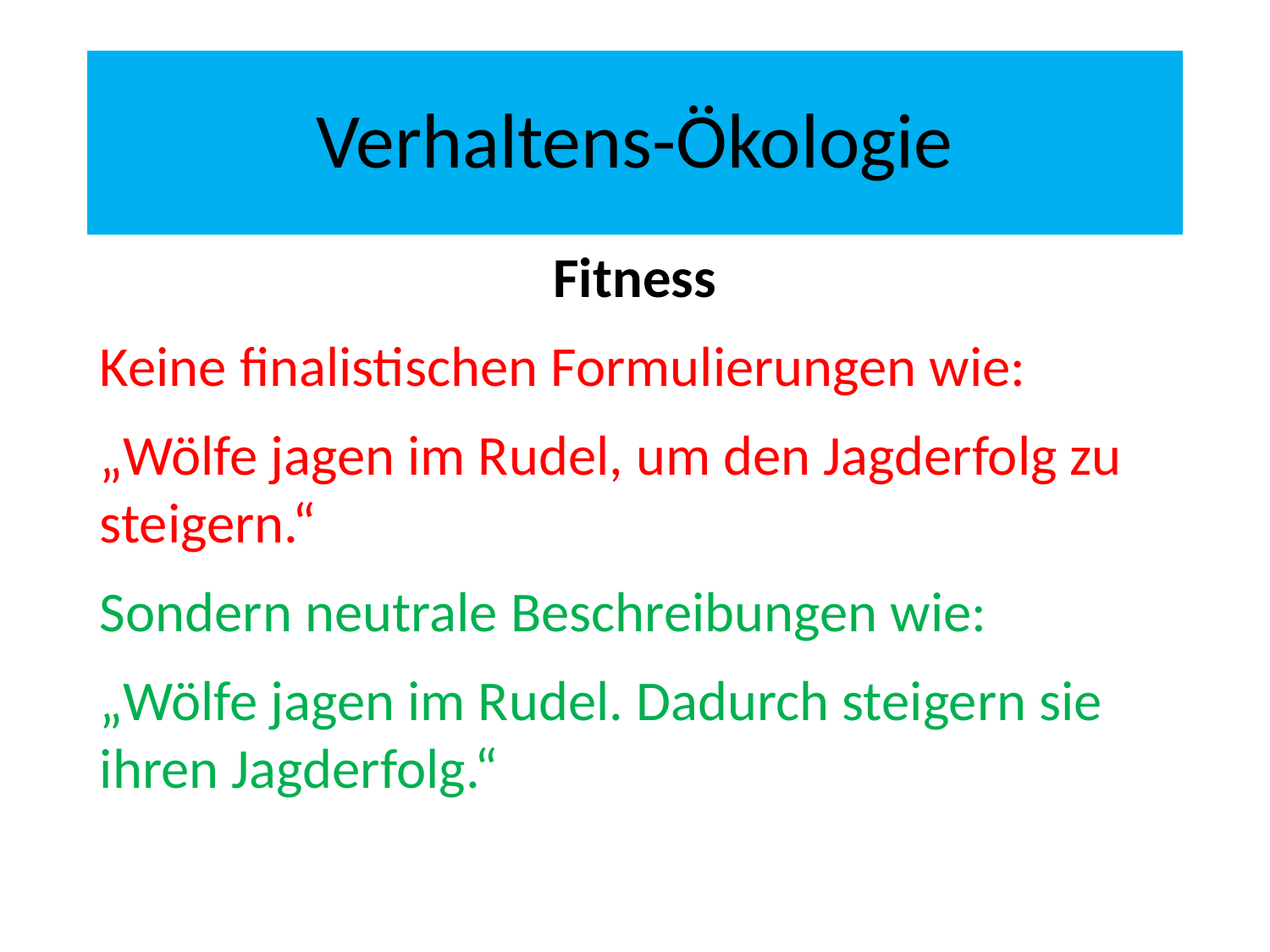

# Verhaltens-Ökologie

Fitness
Keine finalistischen Formulierungen wie:
„Wölfe jagen im Rudel, um den Jagderfolg zu steigern.“
Sondern neutrale Beschreibungen wie:
„Wölfe jagen im Rudel. Dadurch steigern sie ihren Jagderfolg.“